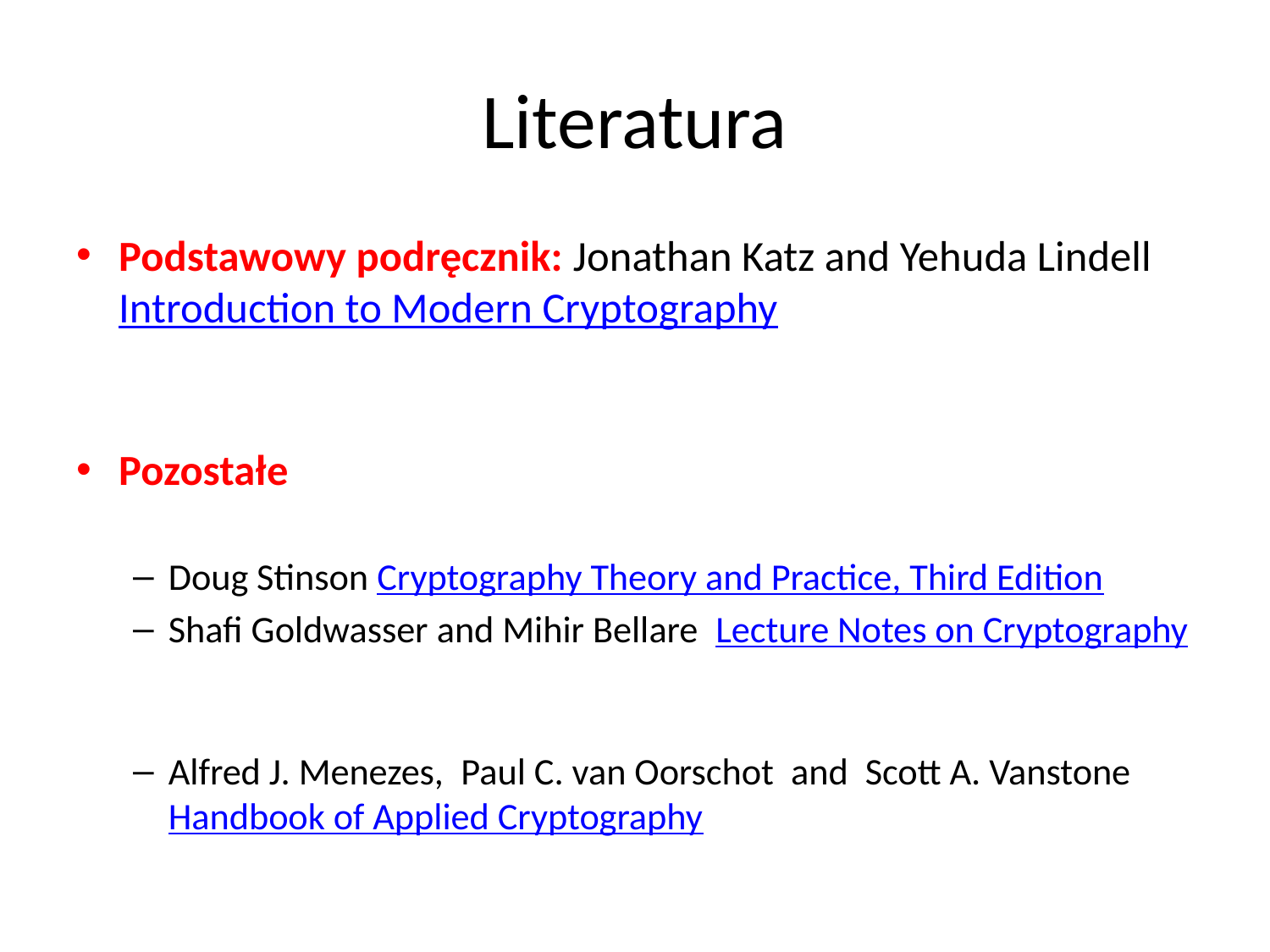

# Literatura
Podstawowy podręcznik: Jonathan Katz and Yehuda Lindell Introduction to Modern Cryptography
Pozostałe
Doug Stinson Cryptography Theory and Practice, Third Edition
Shafi Goldwasser and Mihir Bellare  Lecture Notes on Cryptography
Alfred J. Menezes,  Paul C. van Oorschot  and  Scott A. Vanstone  Handbook of Applied Cryptography